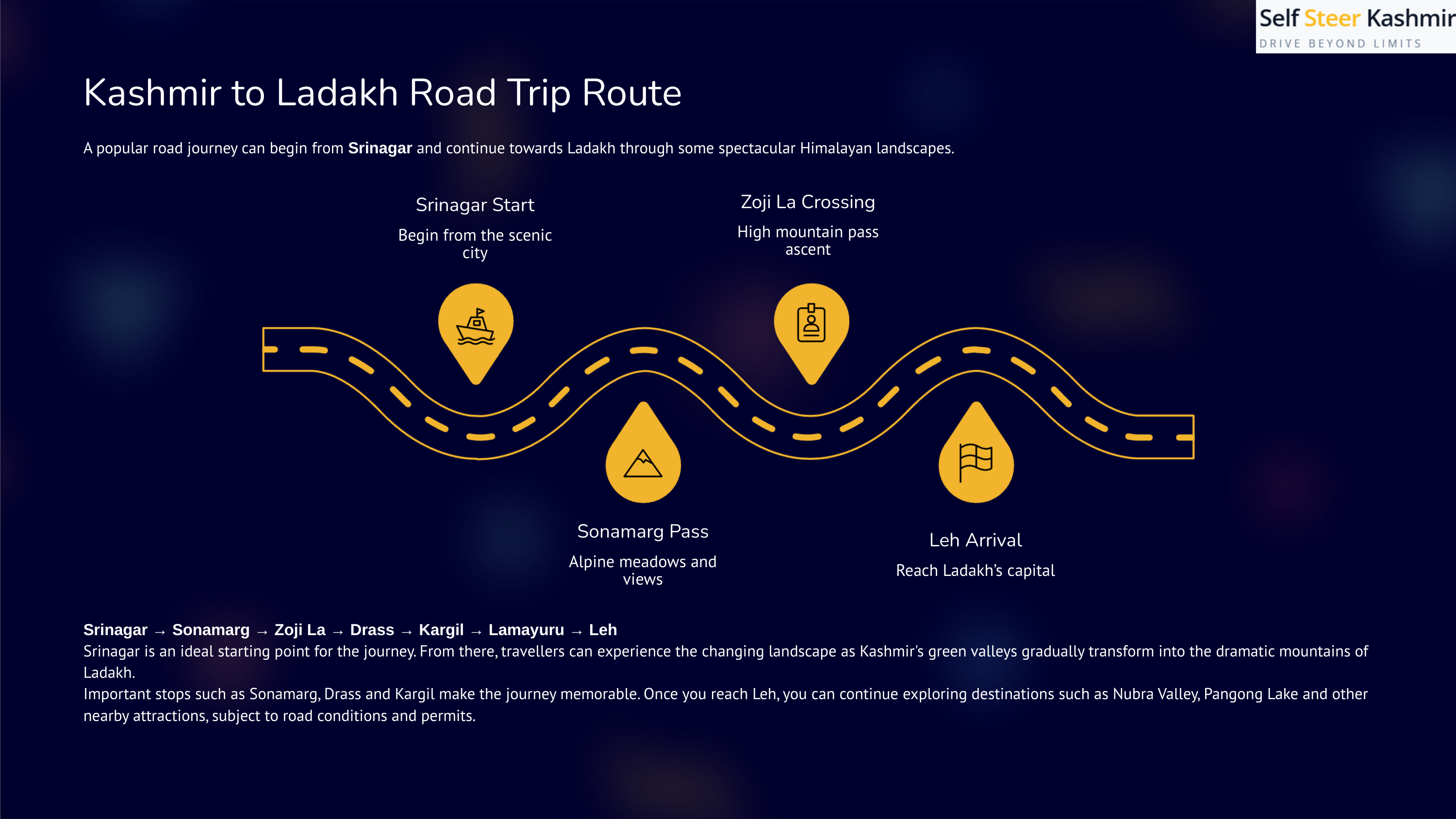

Kashmir to Ladakh Road Trip Route
A popular road journey can begin from Srinagar and continue towards Ladakh through some spectacular Himalayan landscapes.

Zoji La Crossing
Srinagar Start
High mountain pass ascent
Begin from the scenic city
Sonamarg Pass
Leh Arrival
Alpine meadows and views
Reach Ladakh’s capital
Srinagar → Sonamarg → Zoji La → Drass → Kargil → Lamayuru → Leh
Srinagar is an ideal starting point for the journey. From there, travellers can experience the changing landscape as Kashmir's green valleys gradually transform into the dramatic mountains of Ladakh.
Important stops such as Sonamarg, Drass and Kargil make the journey memorable. Once you reach Leh, you can continue exploring destinations such as Nubra Valley, Pangong Lake and other nearby attractions, subject to road conditions and permits.